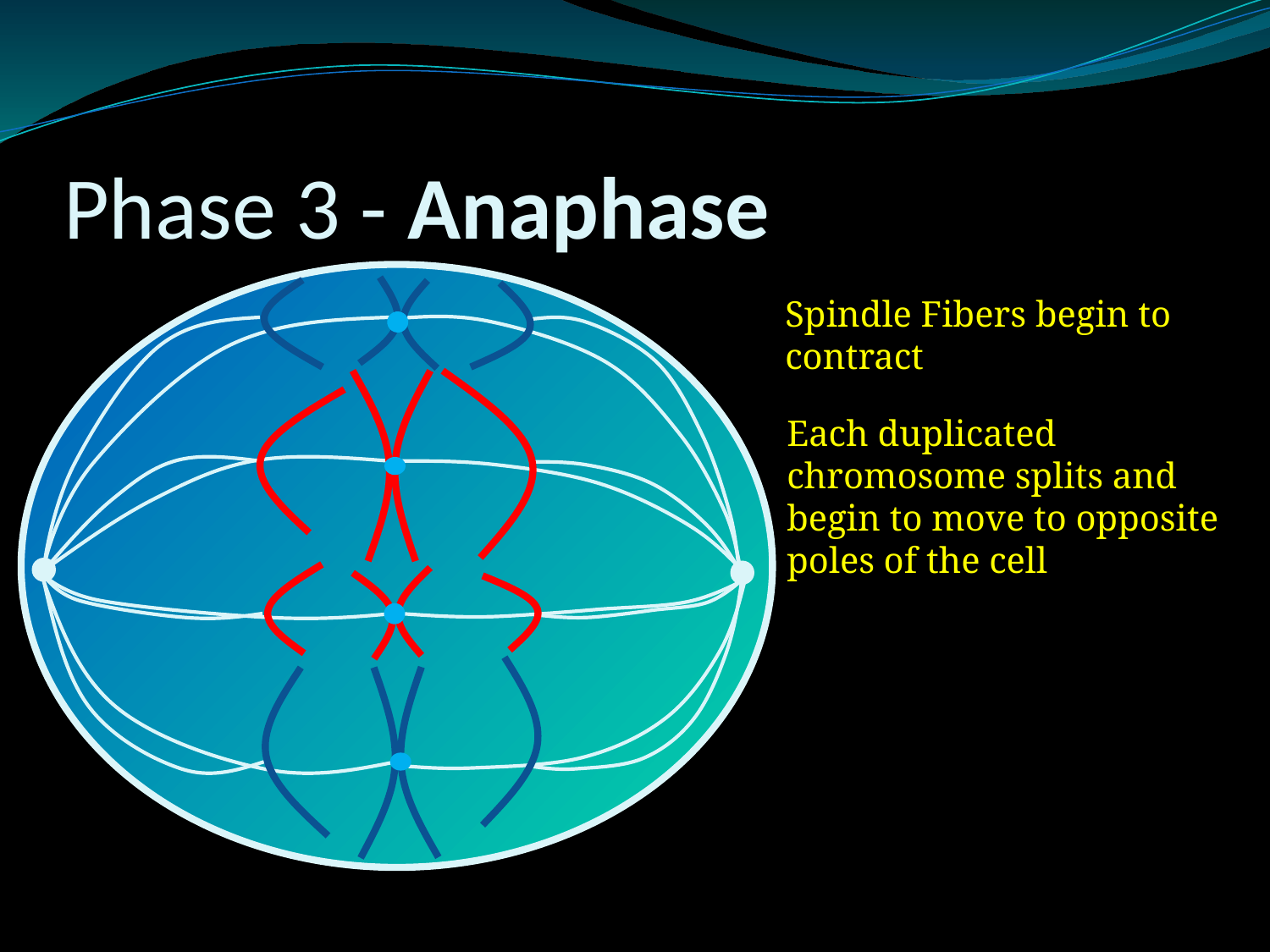

# Phase 3 - Anaphase

Spindle Fibers begin to contract

Each duplicated chromosome splits and begin to move to opposite poles of the cell